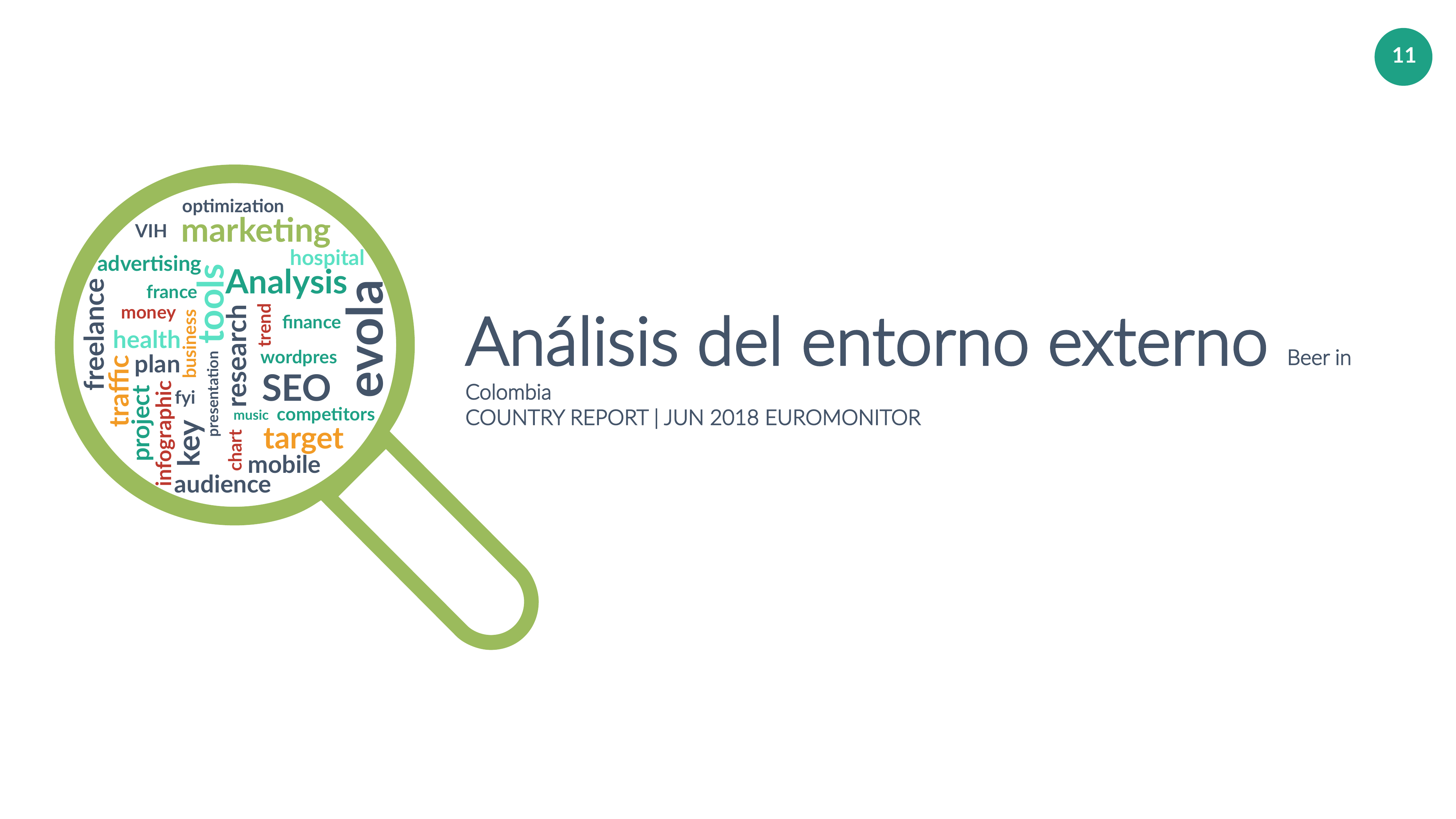

optimization
marketing
VIH
hospital
advertising
Analysis
france
tools
money
Análisis del entorno externo Beer in Colombia
COUNTRY REPORT | JUN 2018 EUROMONITOR

evola
finance
trend
freelance
health
business
research
wordpres
plan
SEO
traffic
presentation
fyi
competitors
music
project
target
infographic
key
chart
mobile
audience